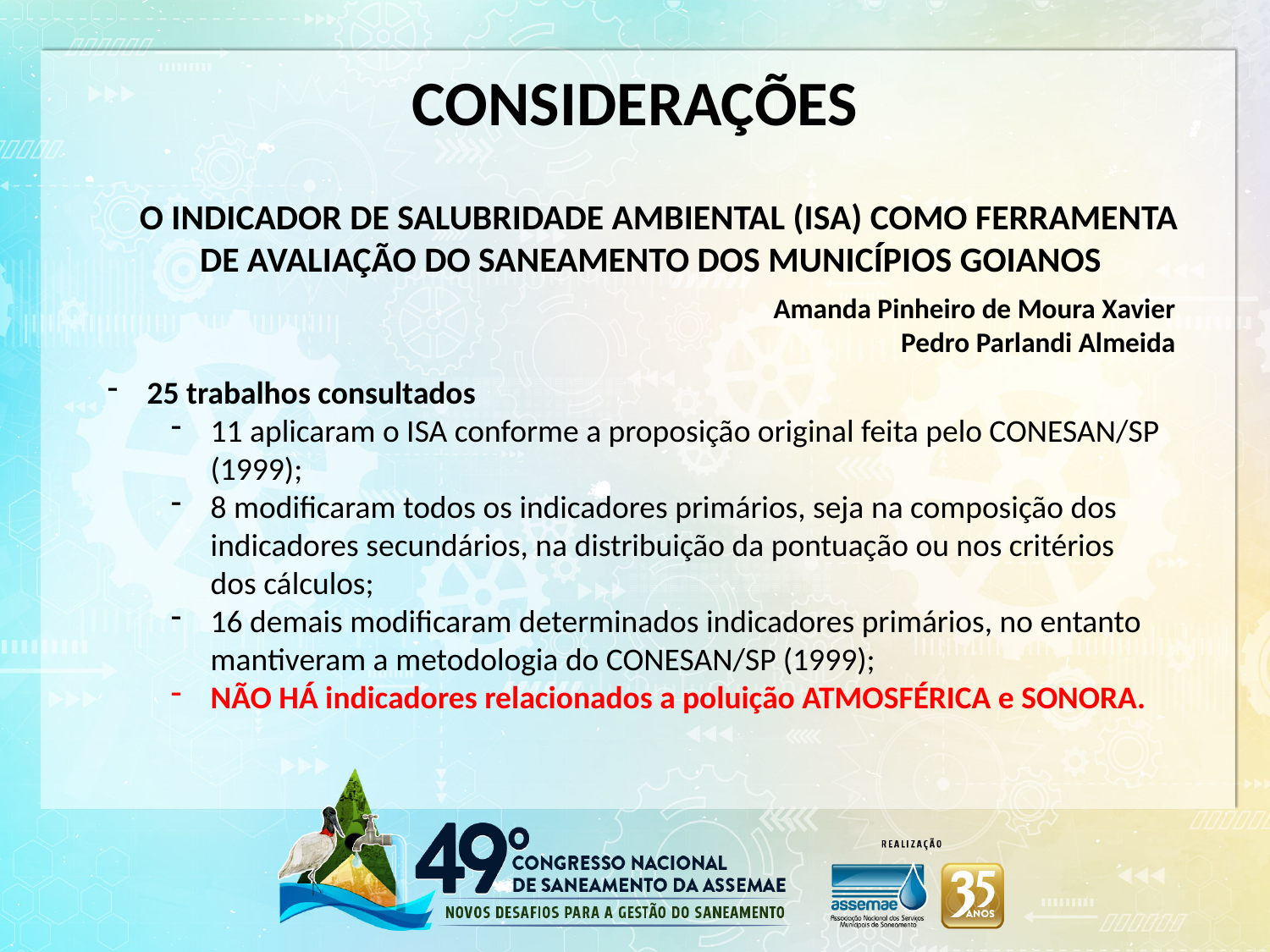

CONSIDERAÇÕES

 O INDICADOR DE SALUBRIDADE AMBIENTAL (ISA) COMO FERRAMENTA DE AVALIAÇÃO DO SANEAMENTO DOS MUNICÍPIOS GOIANOS
 Amanda Pinheiro de Moura Xavier
Pedro Parlandi Almeida
25 trabalhos consultados
11 aplicaram o ISA conforme a proposição original feita pelo CONESAN/SP (1999);
8 modificaram todos os indicadores primários, seja na composição dos indicadores secundários, na distribuição da pontuação ou nos critérios dos cálculos;
16 demais modificaram determinados indicadores primários, no entanto mantiveram a metodologia do CONESAN/SP (1999);
NÃO HÁ indicadores relacionados a poluição ATMOSFÉRICA e SONORA.